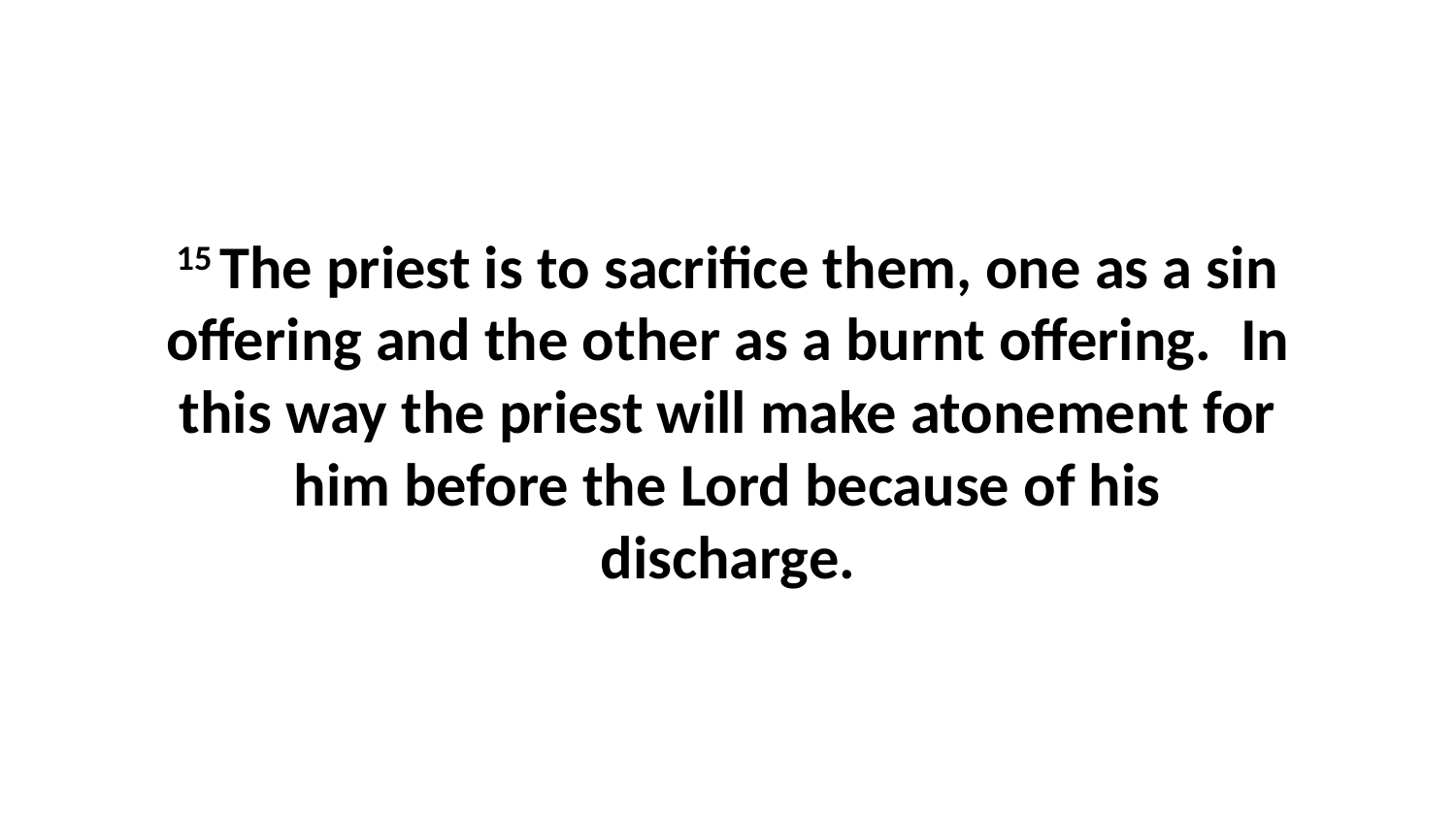

15 The priest is to sacrifice them, one as a sin offering and the other as a burnt offering.  In this way the priest will make atonement for him before the Lord because of his discharge.